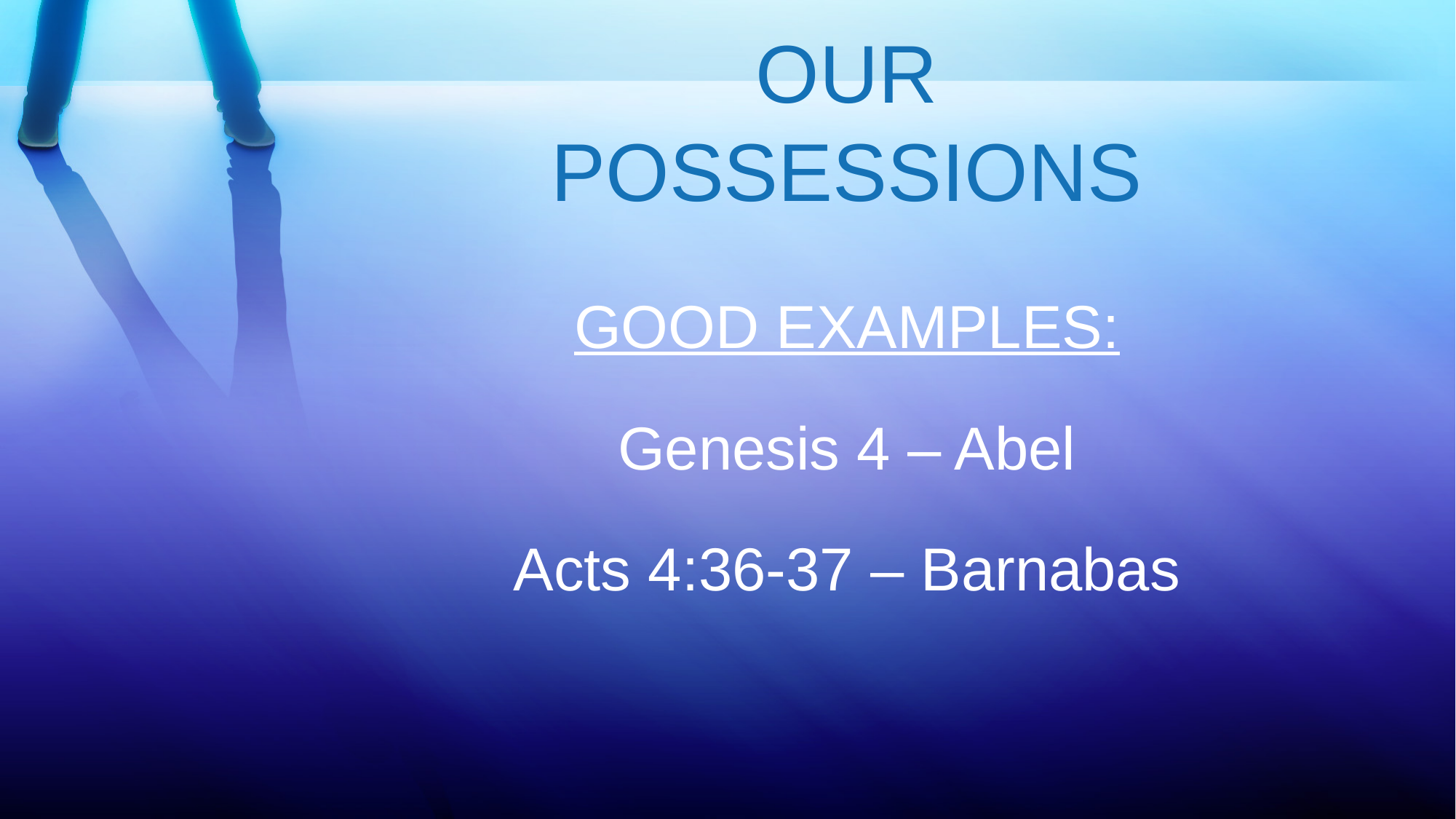

OUR POSSESSIONS
GOOD EXAMPLES:
Genesis 4 – Abel
Acts 4:36-37 – Barnabas